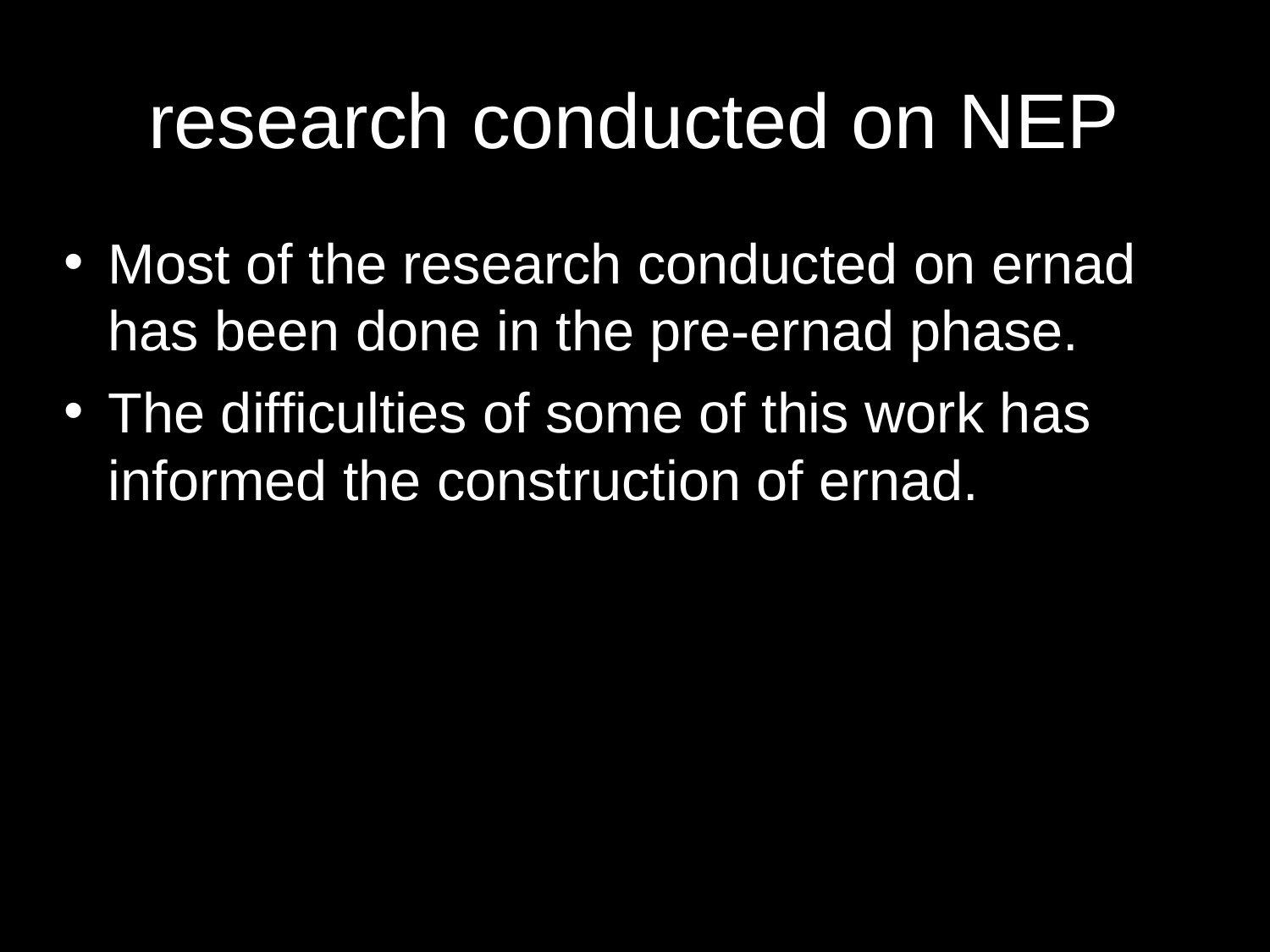

# research conducted on NEP
Most of the research conducted on ernad has been done in the pre-ernad phase.
The difficulties of some of this work has informed the construction of ernad.